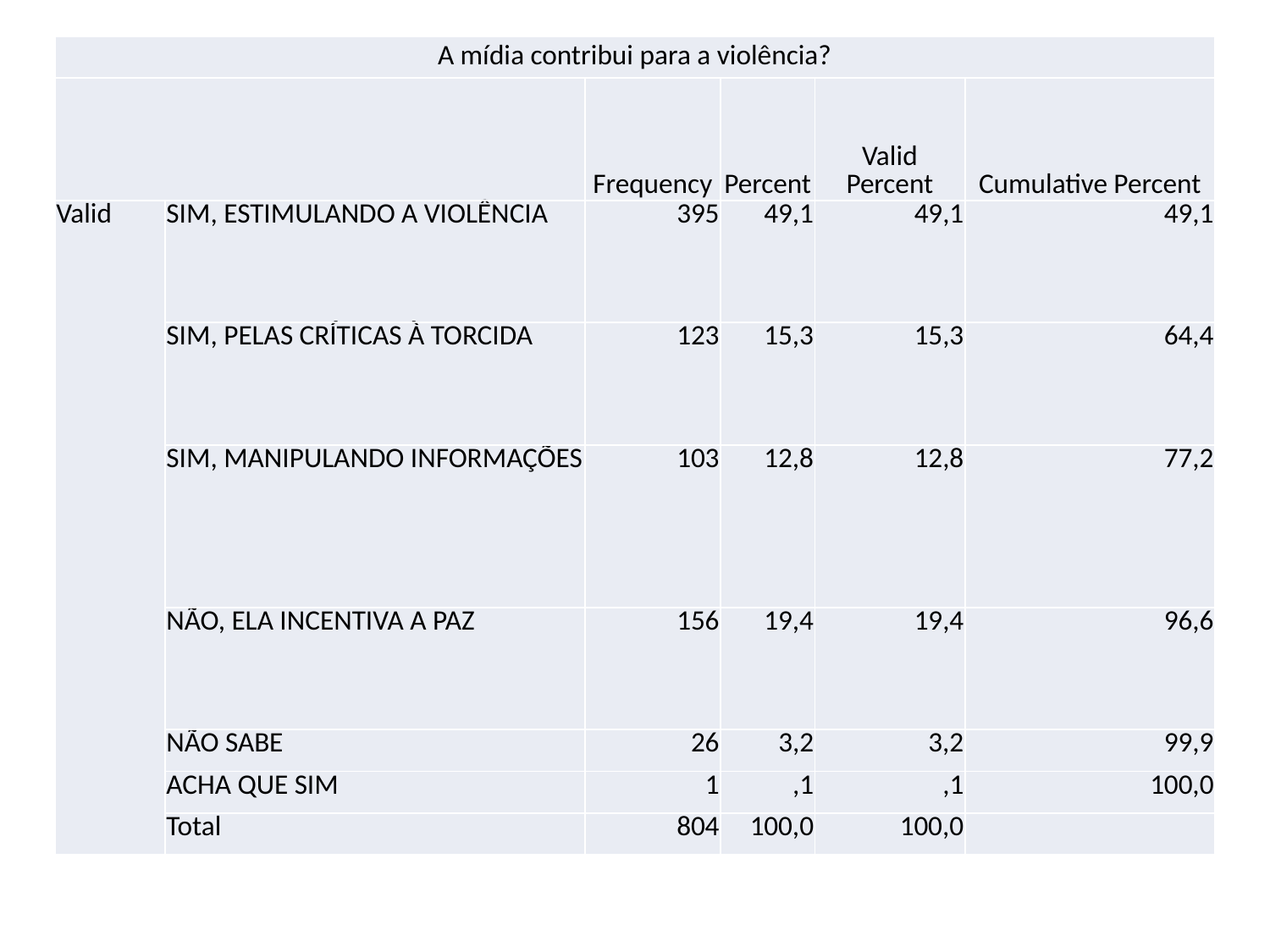

| A mídia contribui para a violência? |  |  |  |  |  |
| --- | --- | --- | --- | --- | --- |
|  |  | Frequency | Percent | Valid Percent | Cumulative Percent |
| Valid | SIM, ESTIMULANDO A VIOLÊNCIA | 395 | 49,1 | 49,1 | 49,1 |
|  | SIM, PELAS CRÍTICAS À TORCIDA | 123 | 15,3 | 15,3 | 64,4 |
|  | SIM, MANIPULANDO INFORMAÇÕES | 103 | 12,8 | 12,8 | 77,2 |
|  | NÃO, ELA INCENTIVA A PAZ | 156 | 19,4 | 19,4 | 96,6 |
|  | NÃO SABE | 26 | 3,2 | 3,2 | 99,9 |
|  | ACHA QUE SIM | 1 | ,1 | ,1 | 100,0 |
|  | Total | 804 | 100,0 | 100,0 |  |